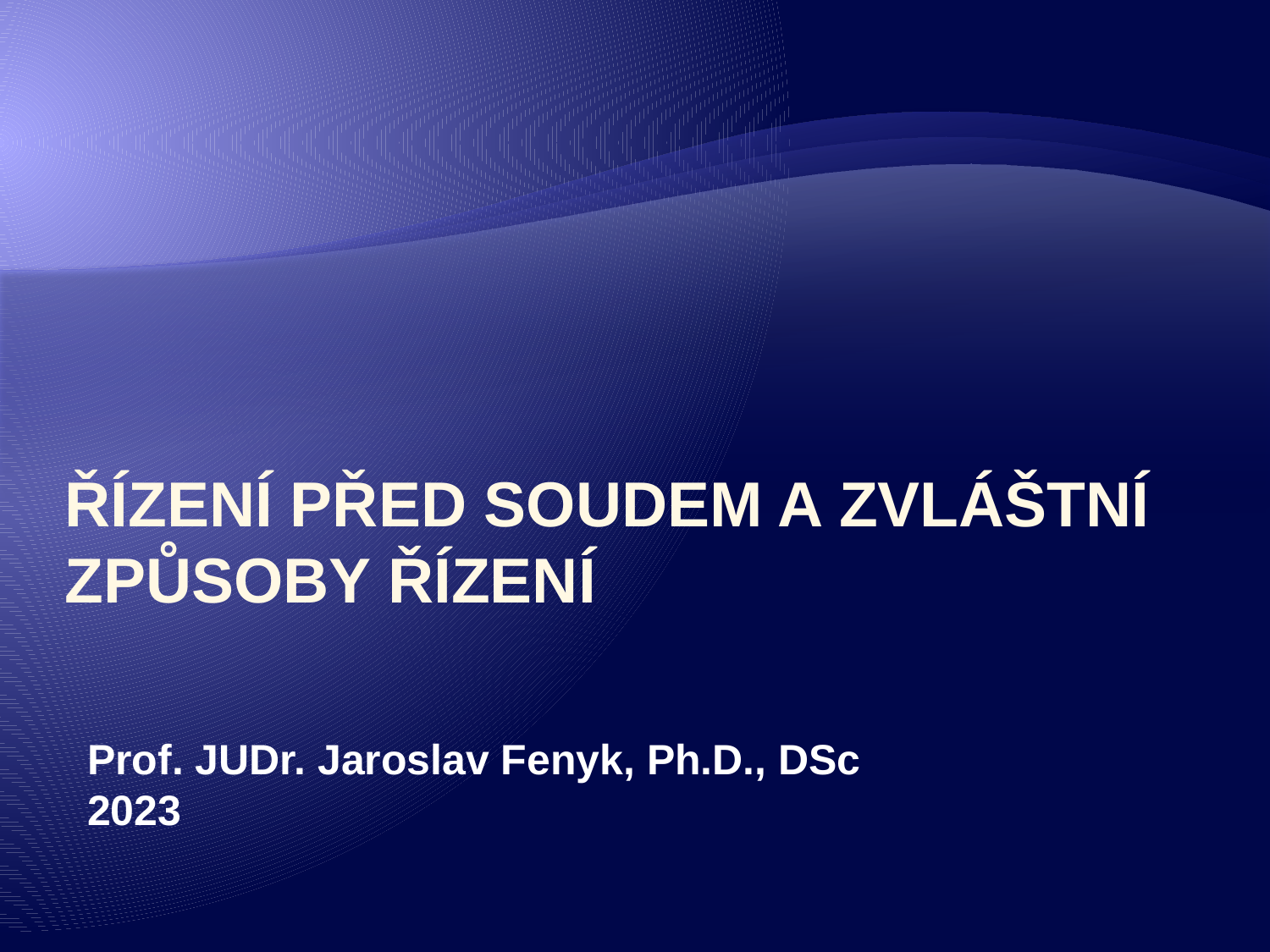

#
Řízení před soudem a Zvláštní způsoby řízení
Prof. JUDr. Jaroslav Fenyk, Ph.D., DSc
2023